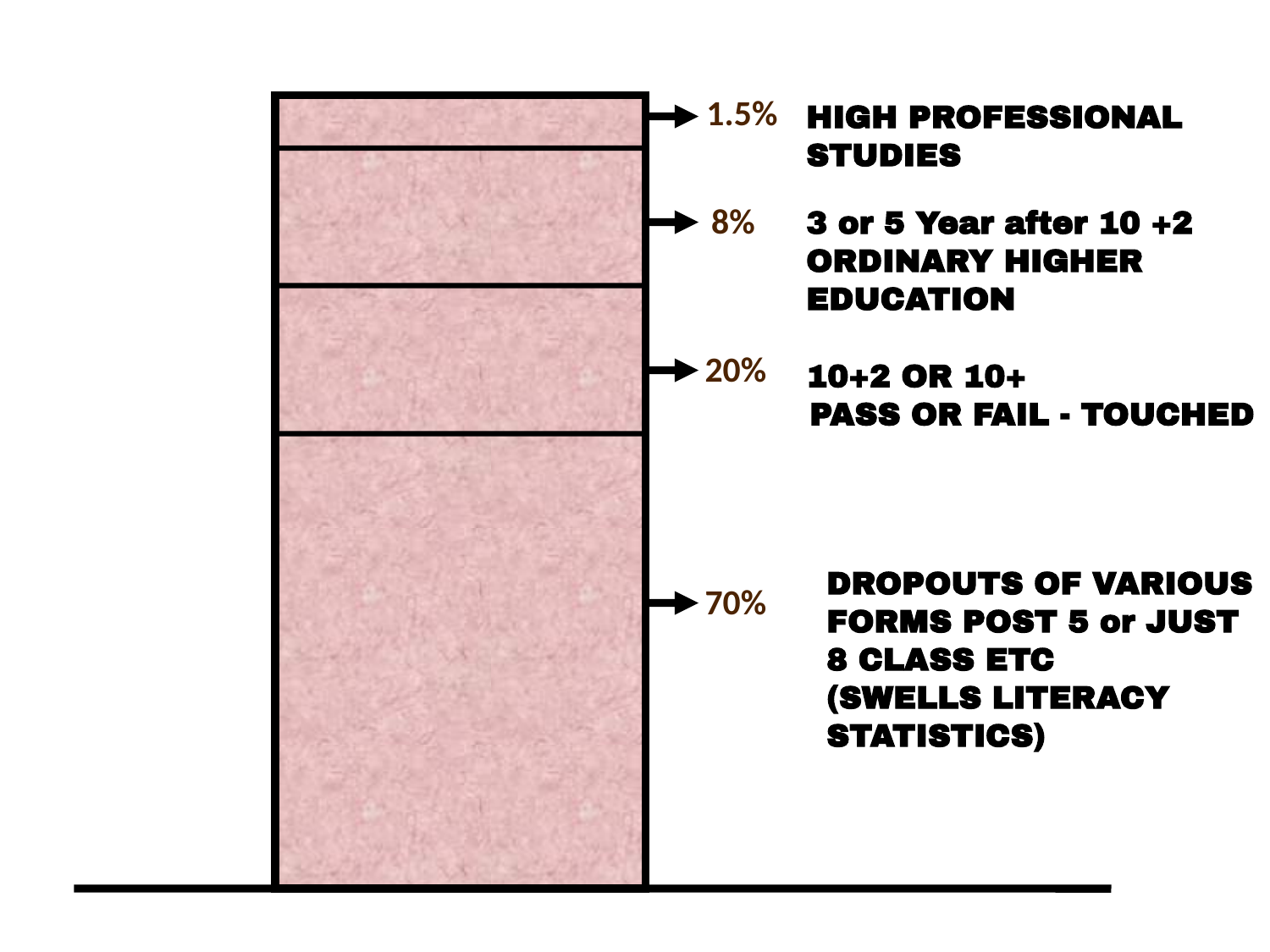

1.5%
HIGH PROFESSIONAL
STUDIES

8%
3 or 5 Year after 10 +2
ORDINARY HIGHER EDUCATION

20%
 10+2 OR 10+
 PASS OR FAIL - TOUCHED

DROPOUTS OF VARIOUS
FORMS POST 5 or JUST
8 CLASS ETC
(SWELLS LITERACY
STATISTICS)
70%